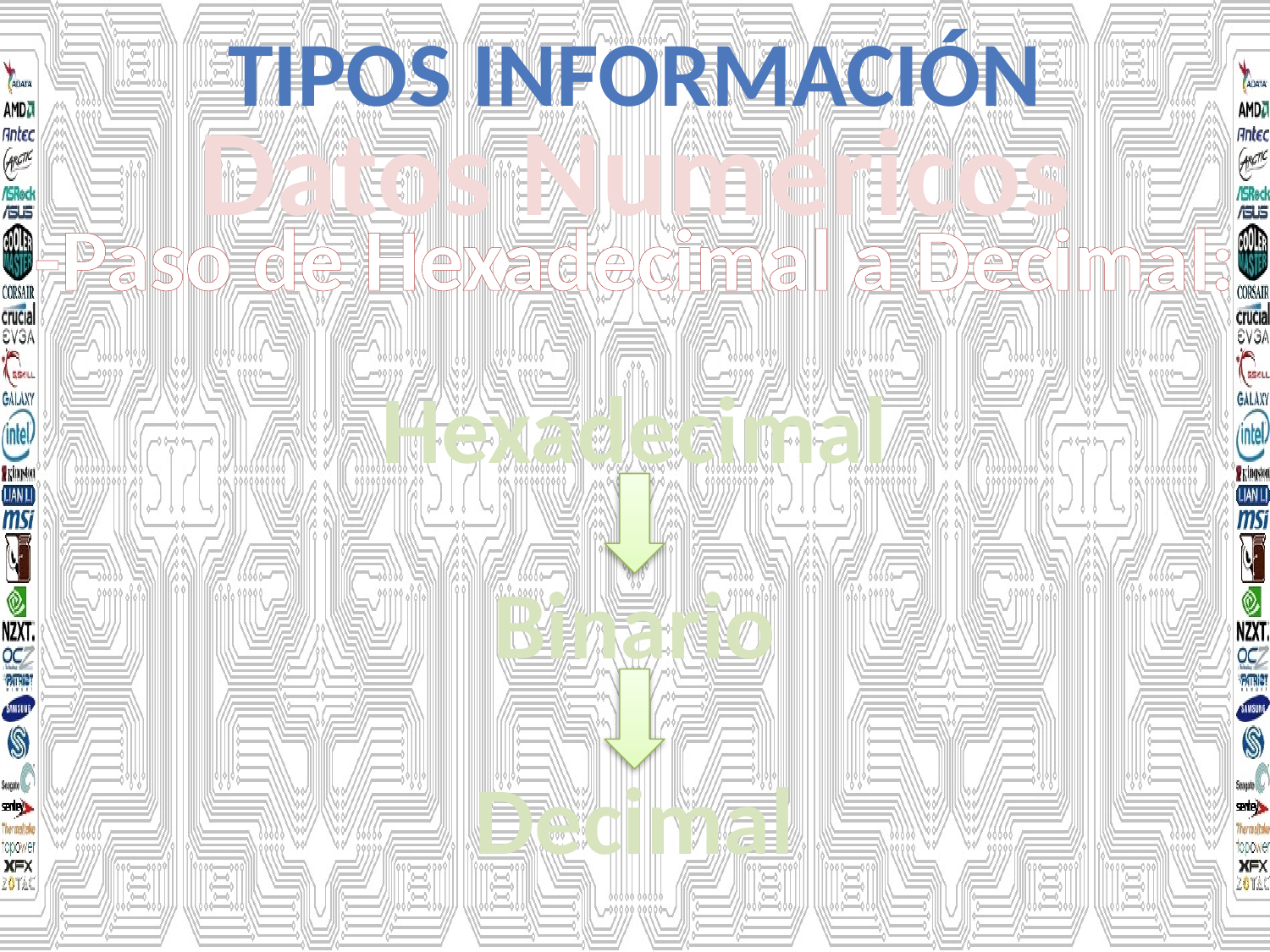

TIPOS Información
Datos Numéricos
-Paso de Hexadecimal a Decimal:
Hexadecimal

Binario

Decimal